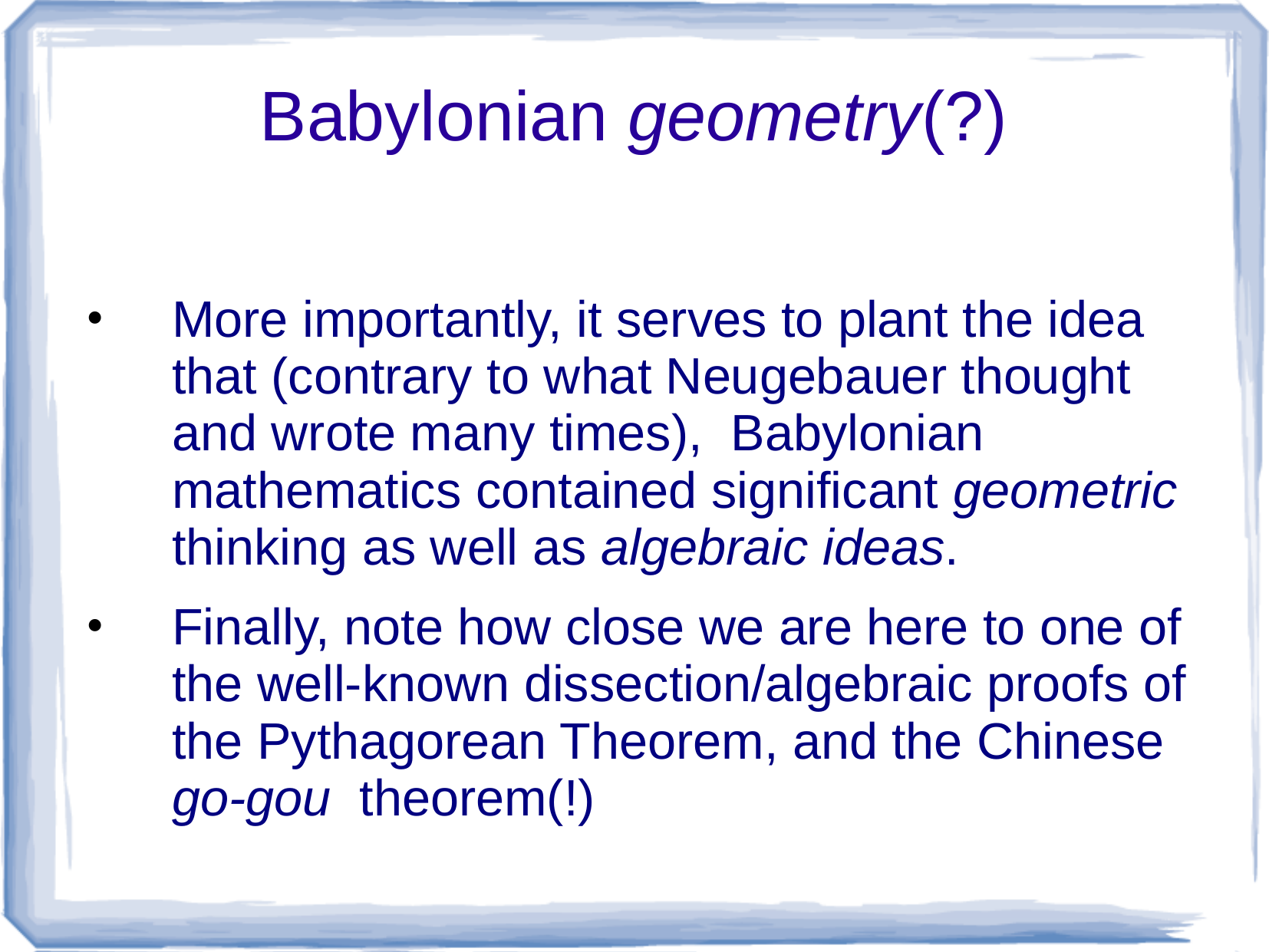

# Babylonian geometry(?)
More importantly, it serves to plant the idea that (contrary to what Neugebauer thought and wrote many times),  Babylonian mathematics contained significant geometric thinking as well as algebraic ideas.
Finally, note how close we are here to one of the well-known dissection/algebraic proofs of the Pythagorean Theorem, and the Chinese go-gou  theorem(!)